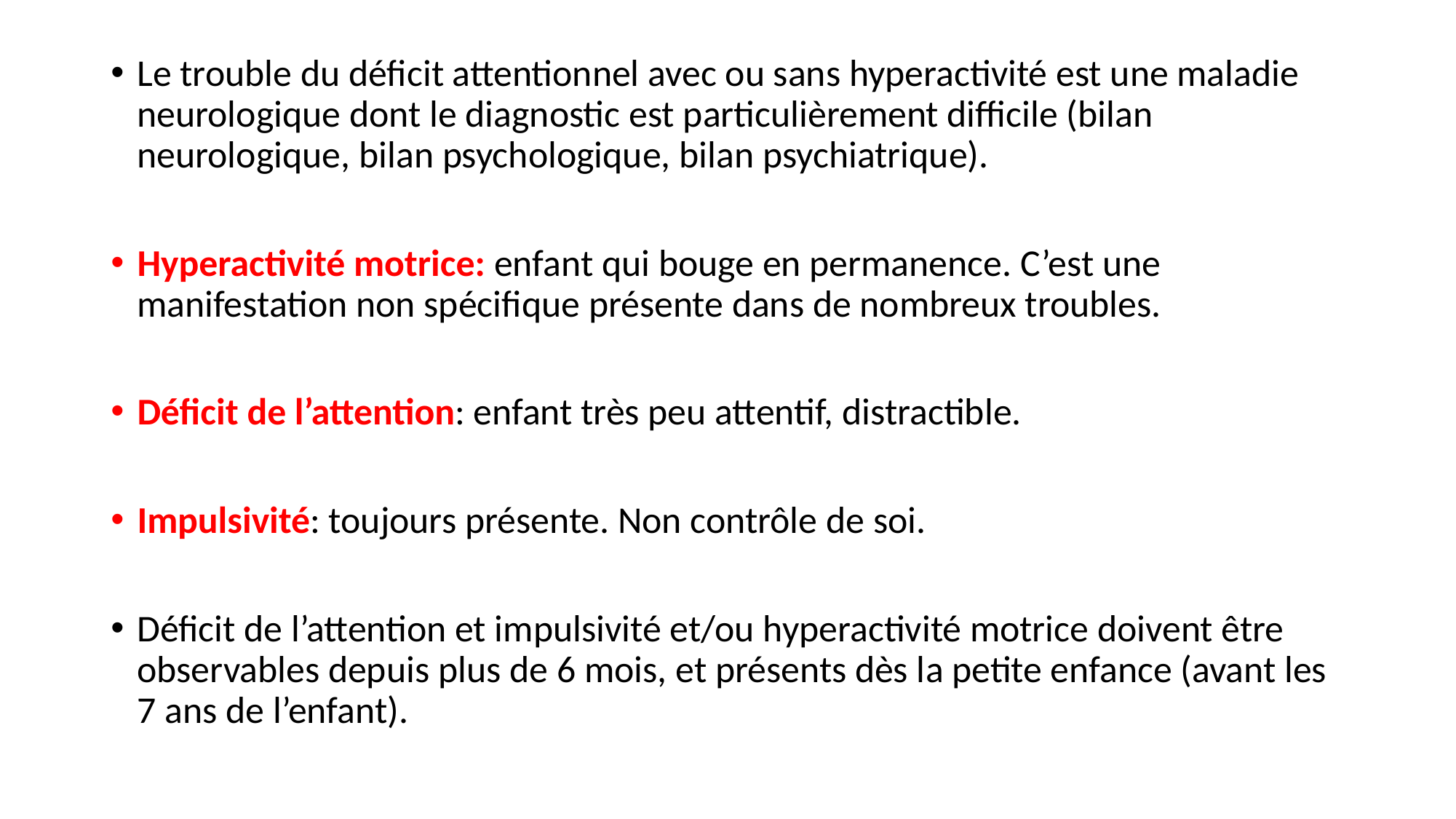

#
Le trouble du déficit attentionnel avec ou sans hyperactivité est une maladie neurologique dont le diagnostic est particulièrement difficile (bilan neurologique, bilan psychologique, bilan psychiatrique).

Hyperactivité motrice: enfant qui bouge en permanence. C’est une manifestation non spécifique présente dans de nombreux troubles.

Déficit de l’attention: enfant très peu attentif, distractible.

Impulsivité: toujours présente. Non contrôle de soi.

Déficit de l’attention et impulsivité et/ou hyperactivité motrice doivent être observables depuis plus de 6 mois, et présents dès la petite enfance (avant les 7 ans de l’enfant).